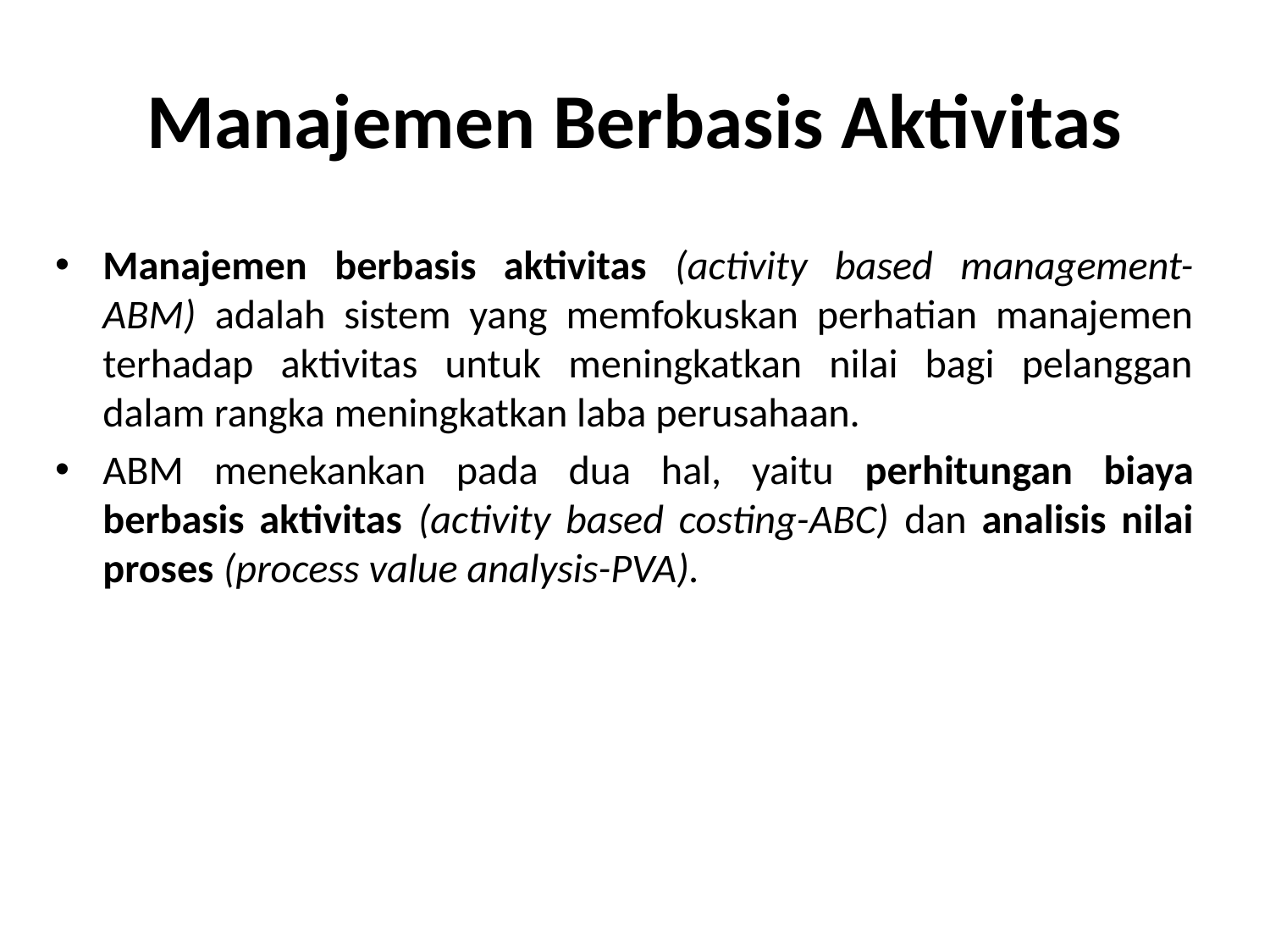

# Manajemen Berbasis Aktivitas
Manajemen berbasis aktivitas (activity based management-ABM) adalah sistem yang memfokuskan perhatian manajemen terhadap aktivitas untuk meningkatkan nilai bagi pelanggan dalam rangka meningkatkan laba perusahaan.
ABM menekankan pada dua hal, yaitu perhitungan biaya berbasis aktivitas (activity based costing-ABC) dan analisis nilai proses (process value analysis-PVA).